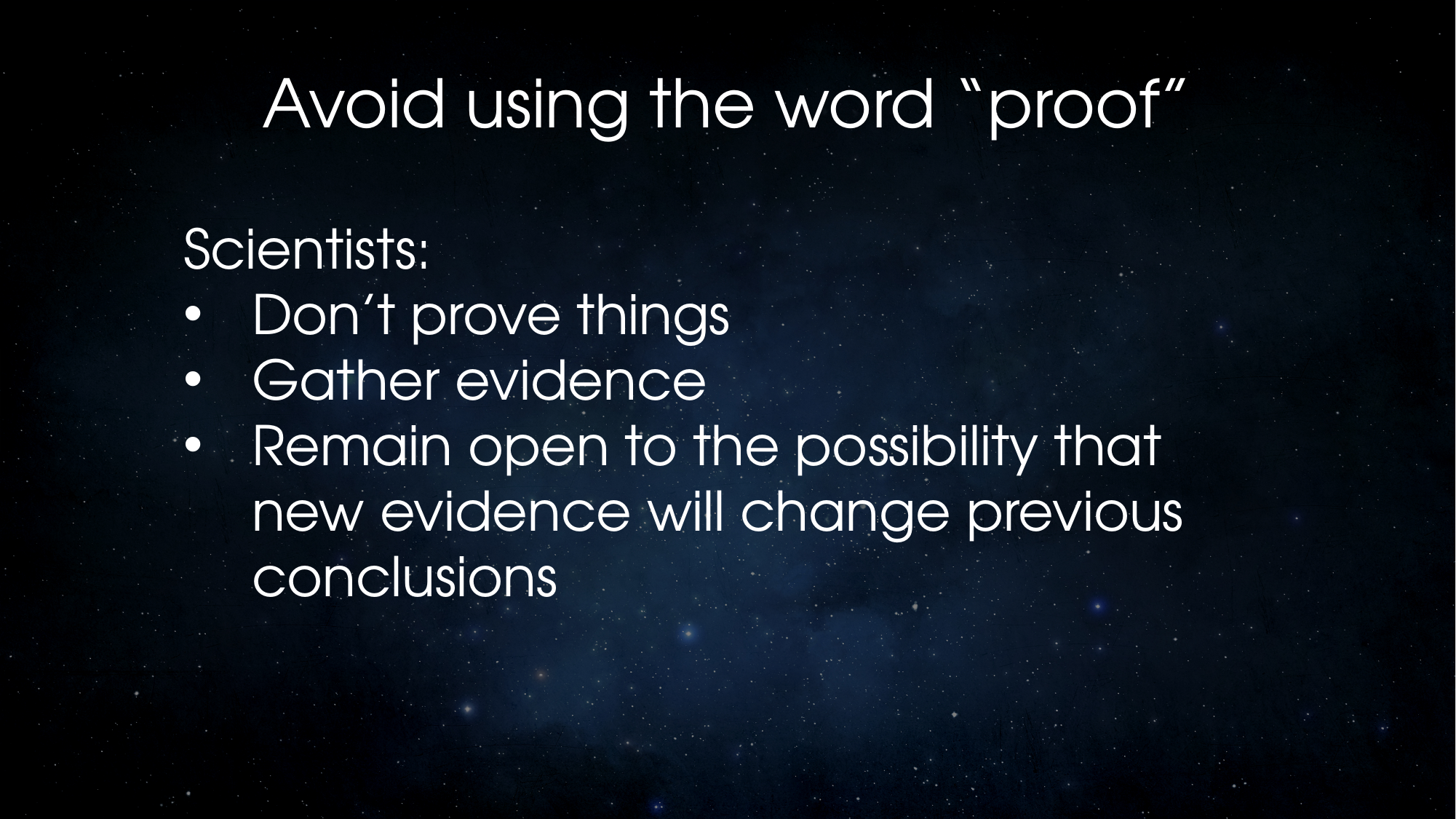

# Avoid using the word “proof”
Scientists:
Don’t prove things
Gather evidence
Remain open to the possibility that new evidence will change previous conclusions